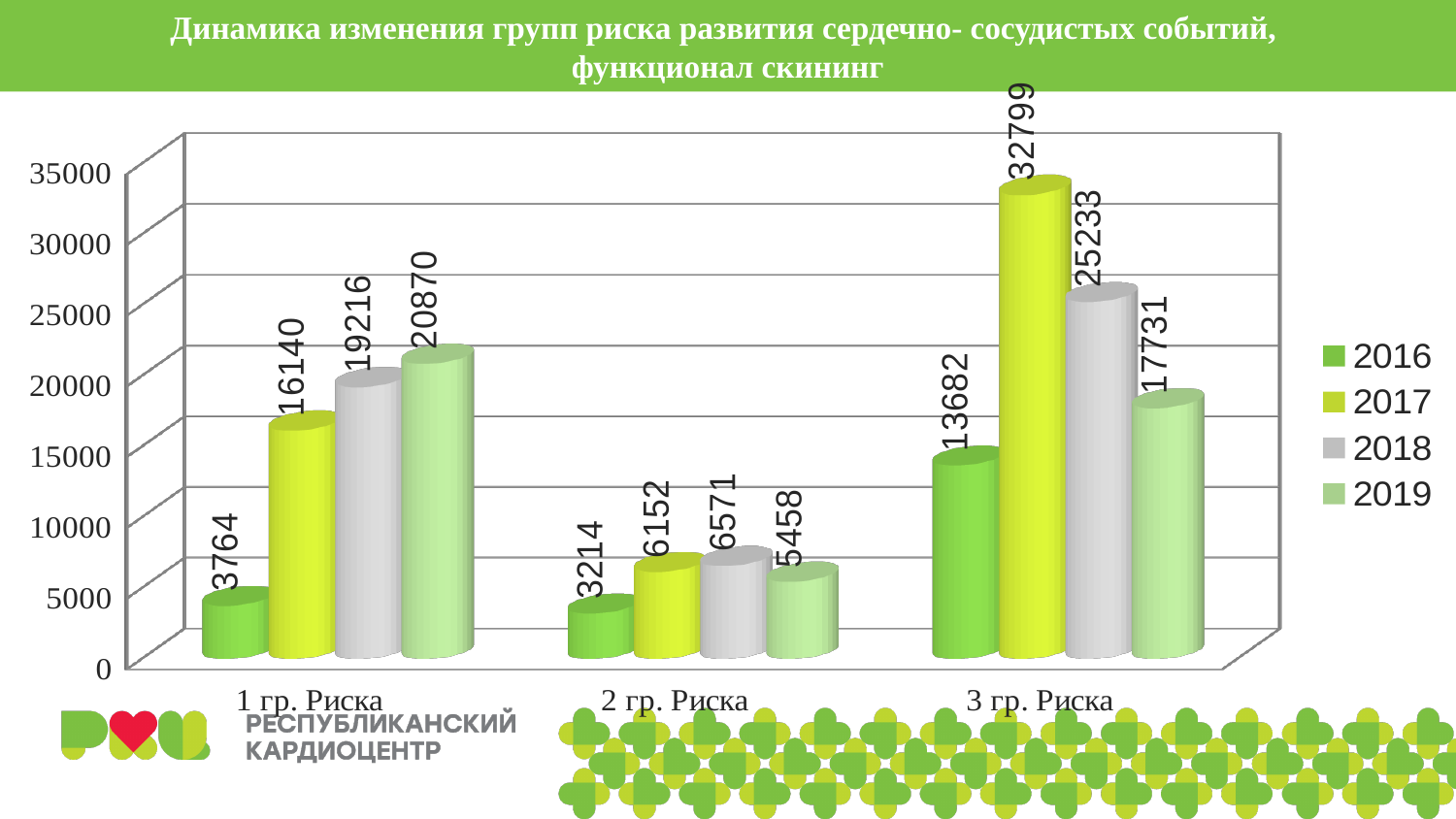

Динамика изменения групп риска развития сердечно- сосудистых событий,
функционал скининг

[unsupported chart]